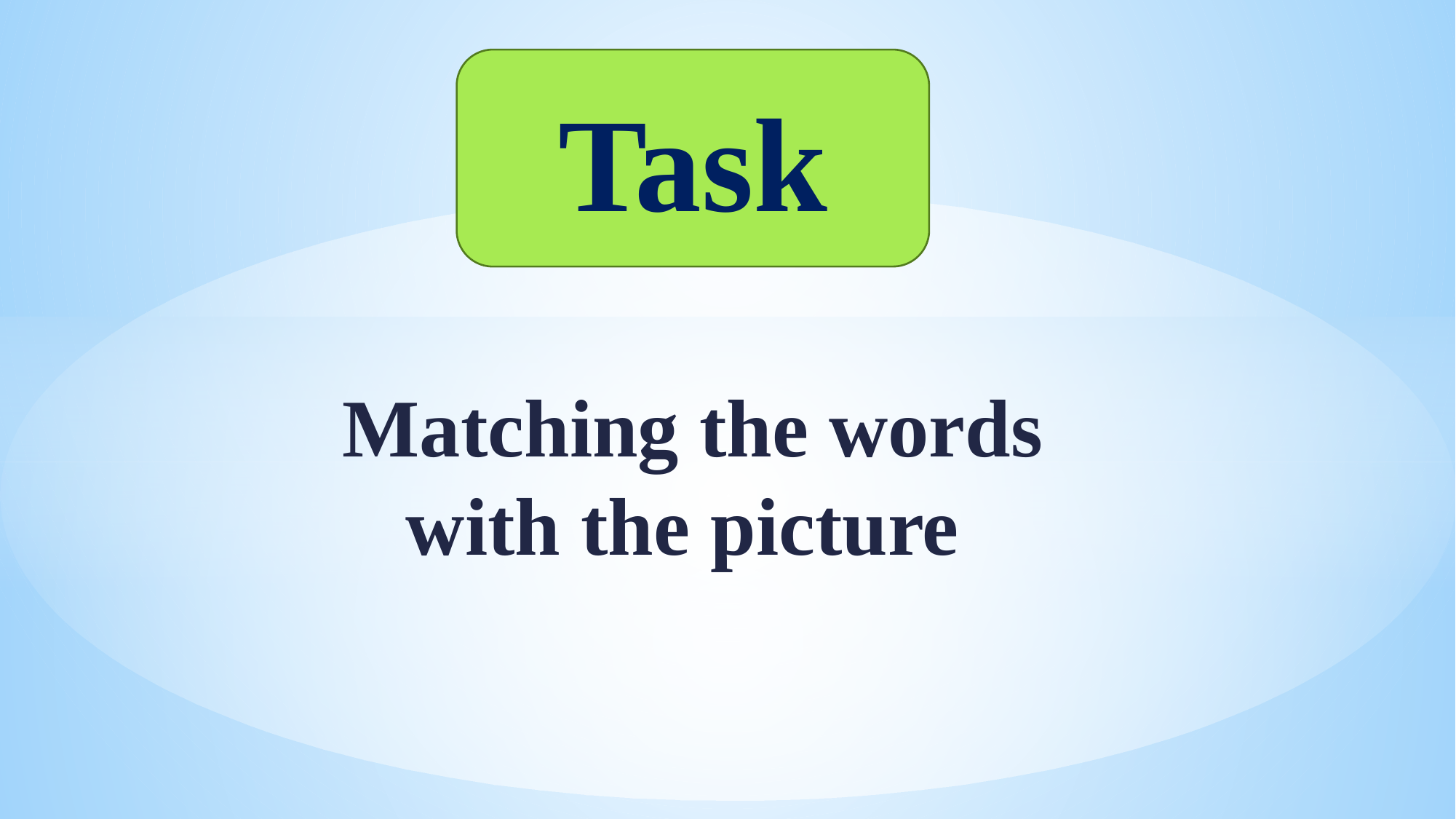

Task
Matching the words with the picture